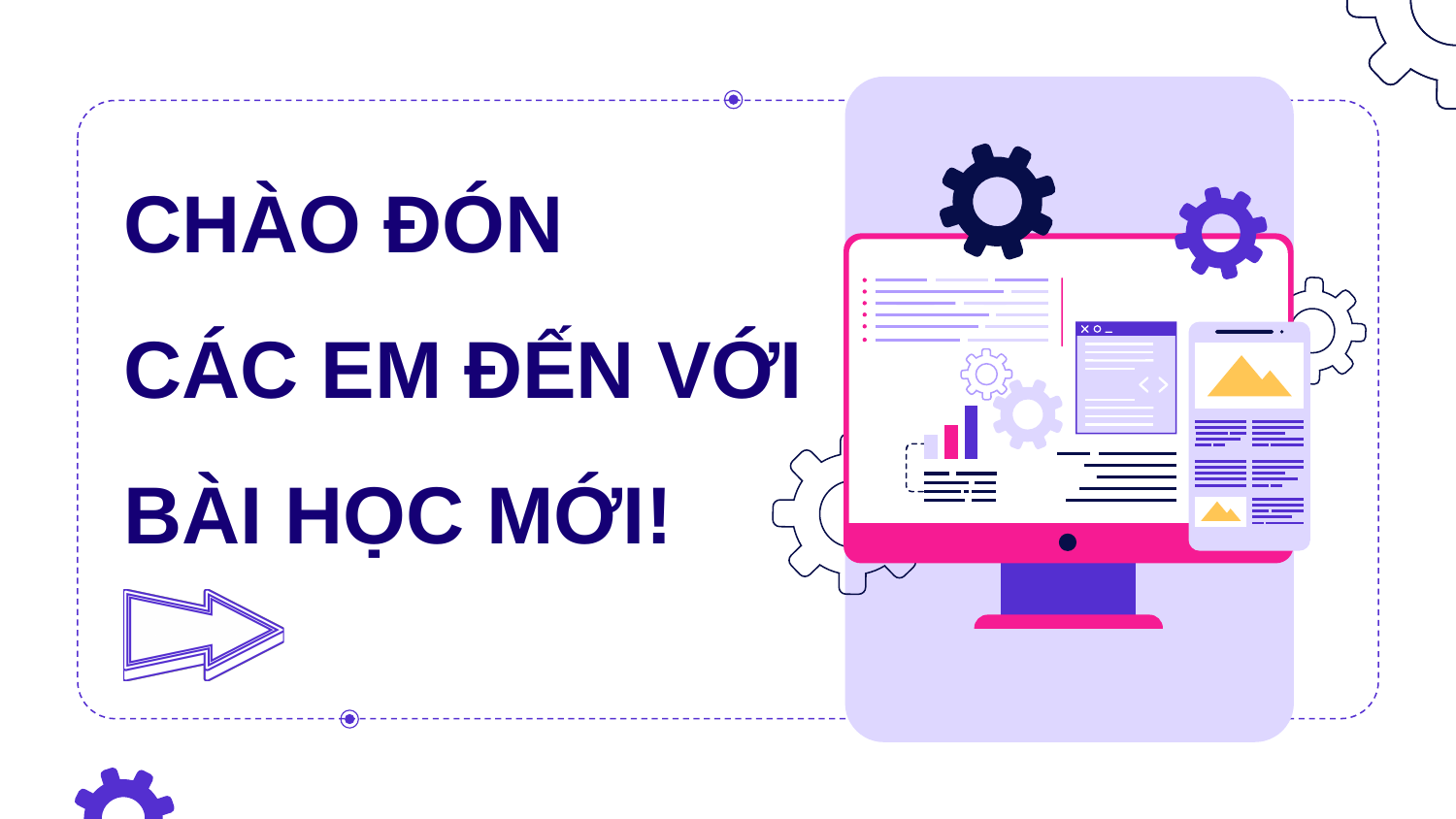

# CHÀO ĐÓN CÁC EM ĐẾN VỚI BÀI HỌC MỚI!